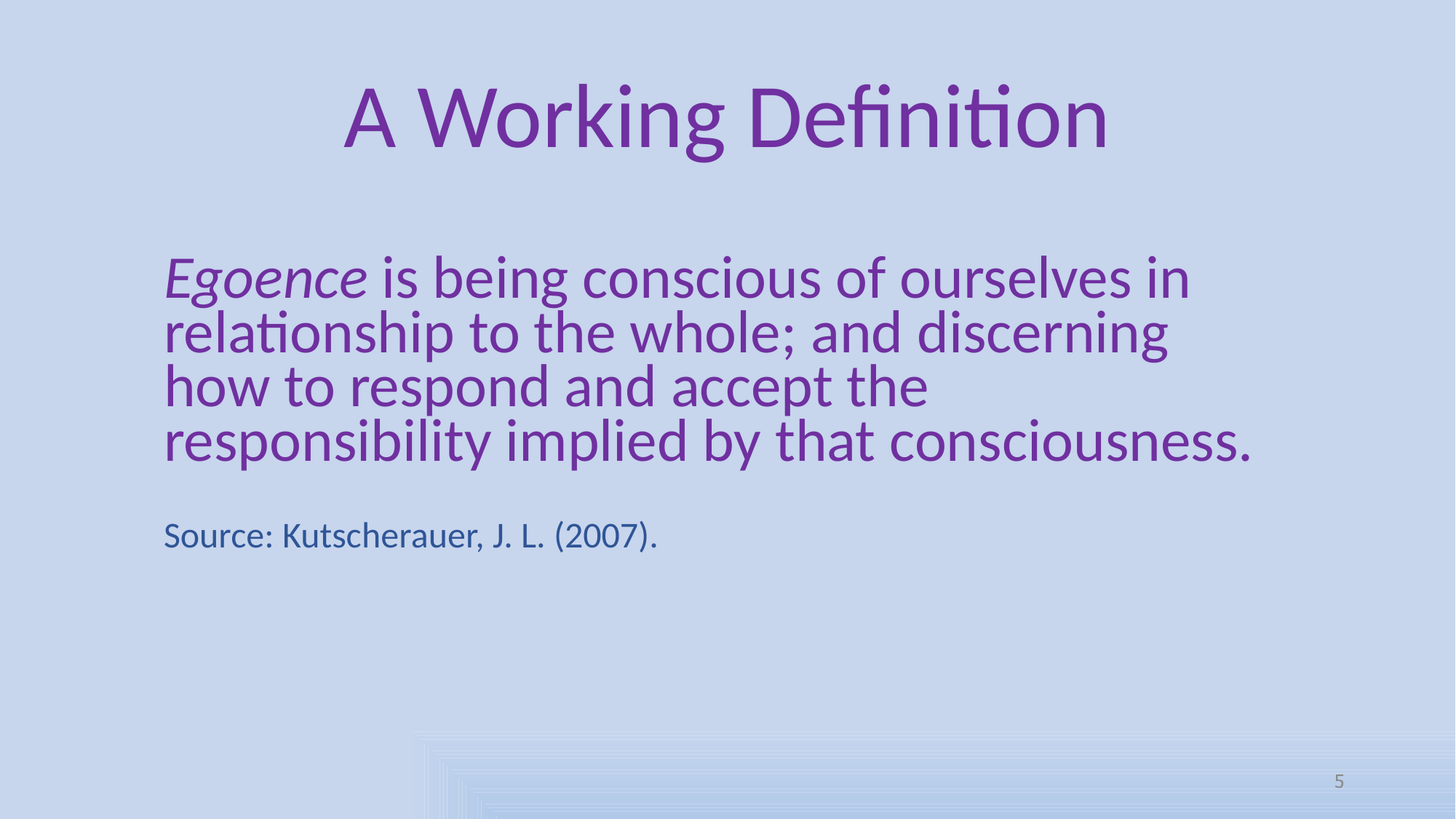

# A Working Definition
Egoence is being conscious of ourselves in relationship to the whole; and discerning how to respond and accept the responsibility implied by that consciousness.

Source: Kutscherauer, J. L. (2007).
5